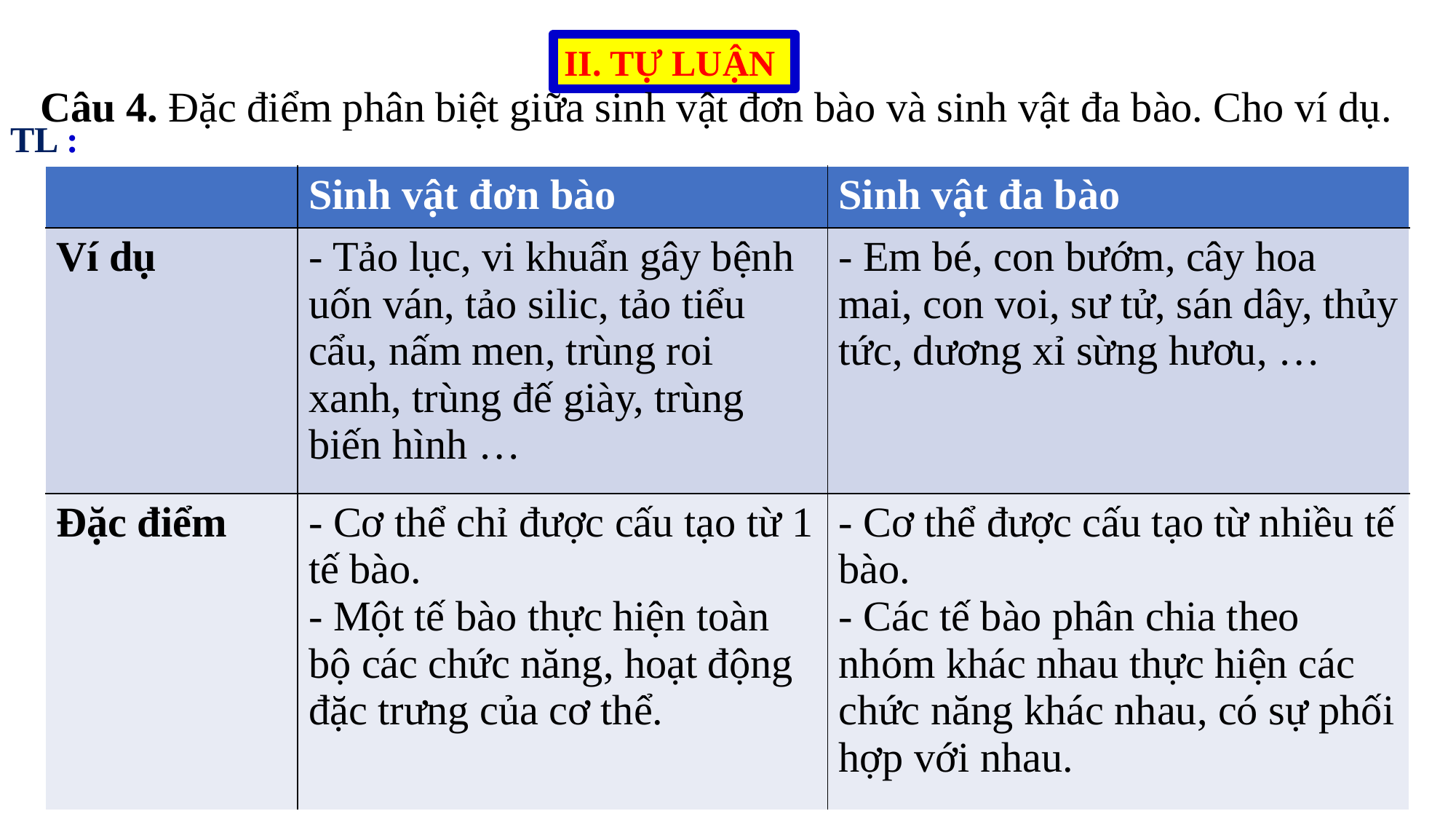

II. TỰ LUẬN
Câu 4. Đặc điểm phân biệt giữa sinh vật đơn bào và sinh vật đa bào. Cho ví dụ.
TL :
|  | Sinh vật đơn bào | Sinh vật đa bào |
| --- | --- | --- |
| Ví dụ | - Tảo lục, vi khuẩn gây bệnh uốn ván, tảo silic, tảo tiểu cẩu, nấm men, trùng roi xanh, trùng đế giày, trùng biến hình … | - Em bé, con bướm, cây hoa mai, con voi, sư tử, sán dây, thủy tức, dương xỉ sừng hươu, … |
| Đặc điểm | - Cơ thể chỉ được cấu tạo từ 1 tế bào. - Một tế bào thực hiện toàn bộ các chức năng, hoạt động đặc trưng của cơ thể. | - Cơ thể được cấu tạo từ nhiều tế bào. - Các tế bào phân chia theo nhóm khác nhau thực hiện các chức năng khác nhau, có sự phối hợp với nhau. |